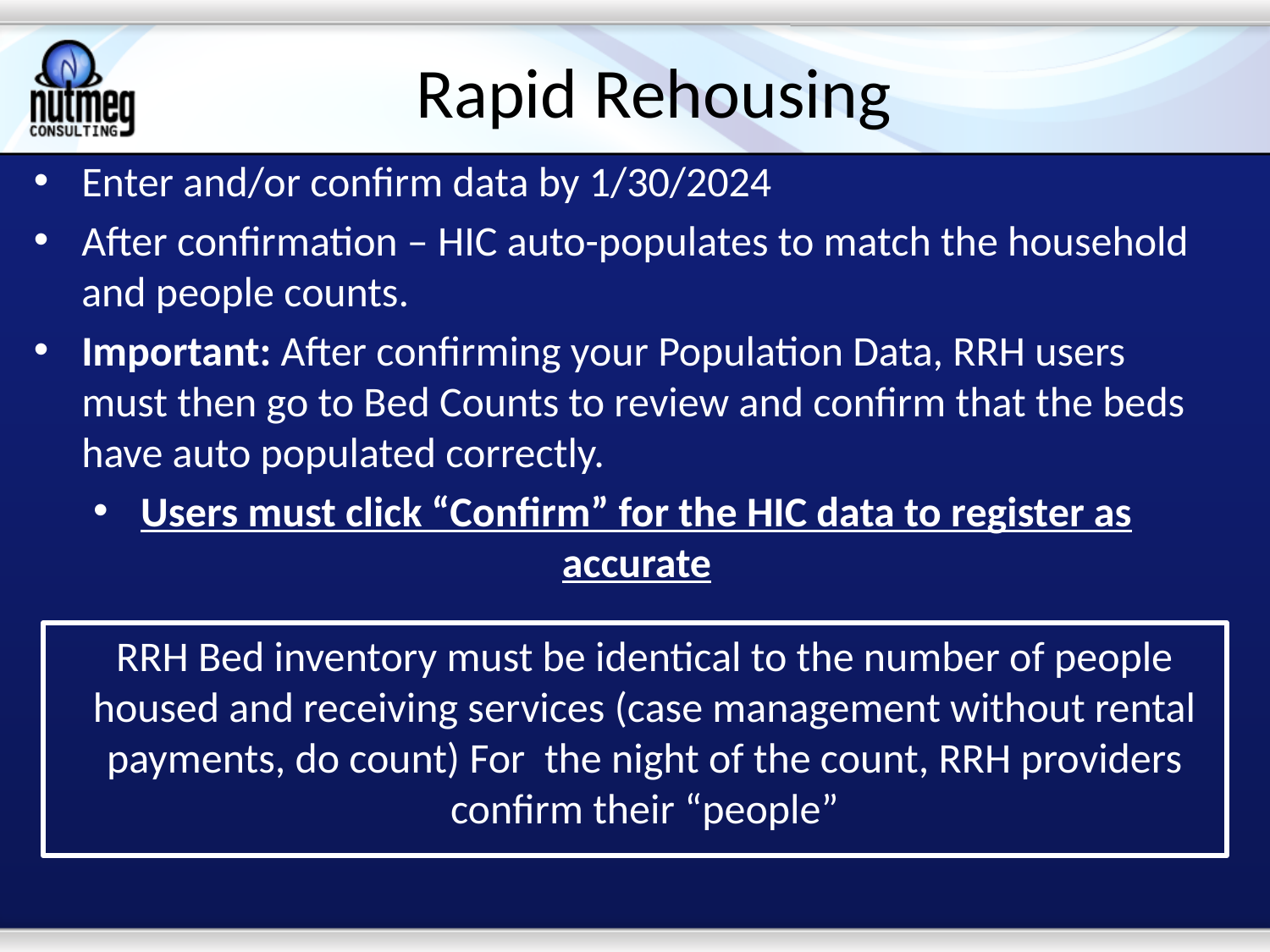

# Rapid Rehousing
Enter and/or confirm data by 1/30/2024
After confirmation – HIC auto-populates to match the household and people counts.
Important: After confirming your Population Data, RRH users must then go to Bed Counts to review and confirm that the beds have auto populated correctly.
Users must click “Confirm” for the HIC data to register as accurate

RRH Bed inventory must be identical to the number of people housed and receiving services (case management without rental payments, do count) For  the night of the count, RRH providers confirm their “people”